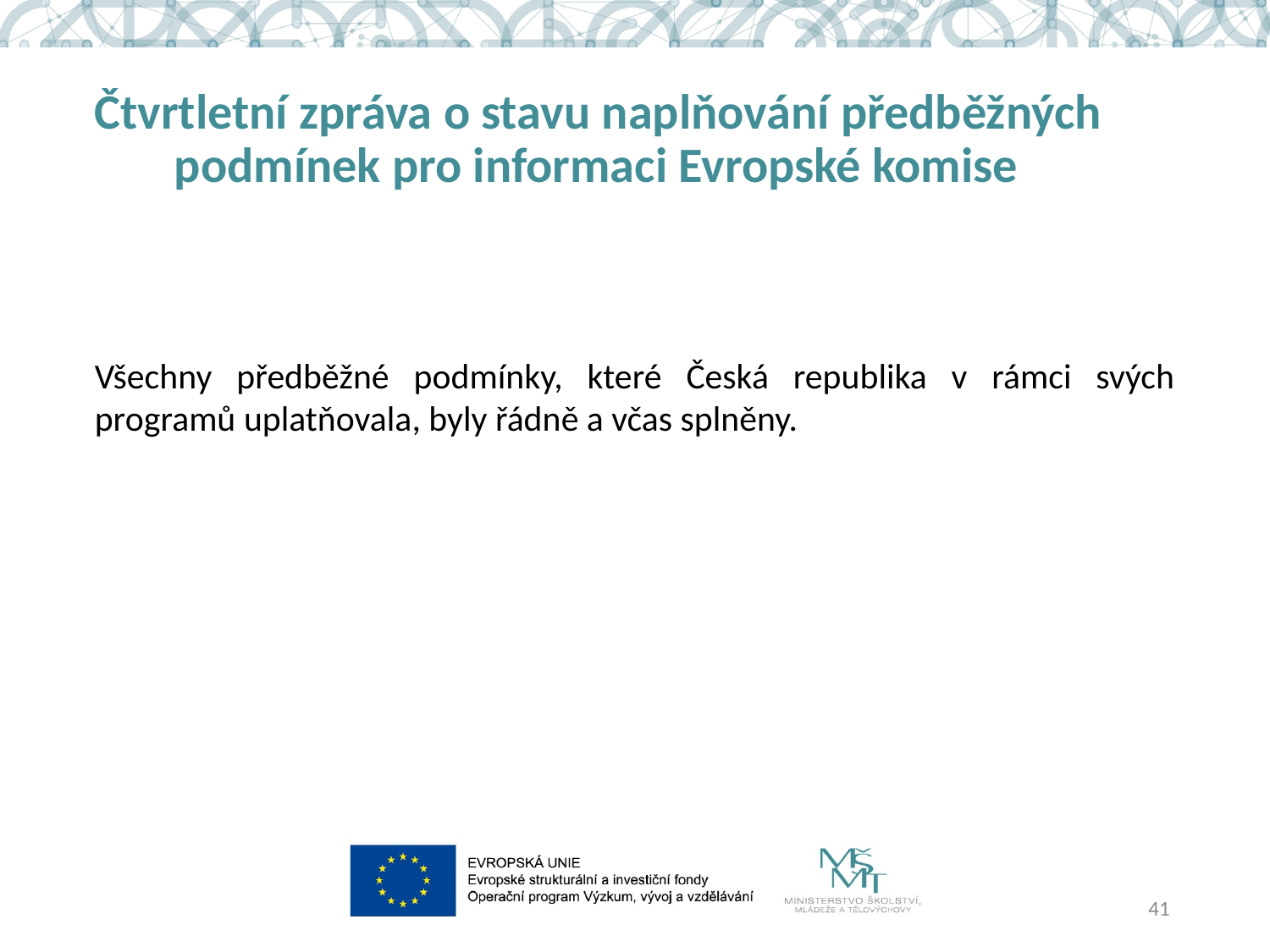

# Čtvrtletní zpráva o stavu naplňování předběžných podmínek pro informaci Evropské komise

Všechny předběžné podmínky, které Česká republika v rámci svých programů uplatňovala, byly řádně a včas splněny.
41